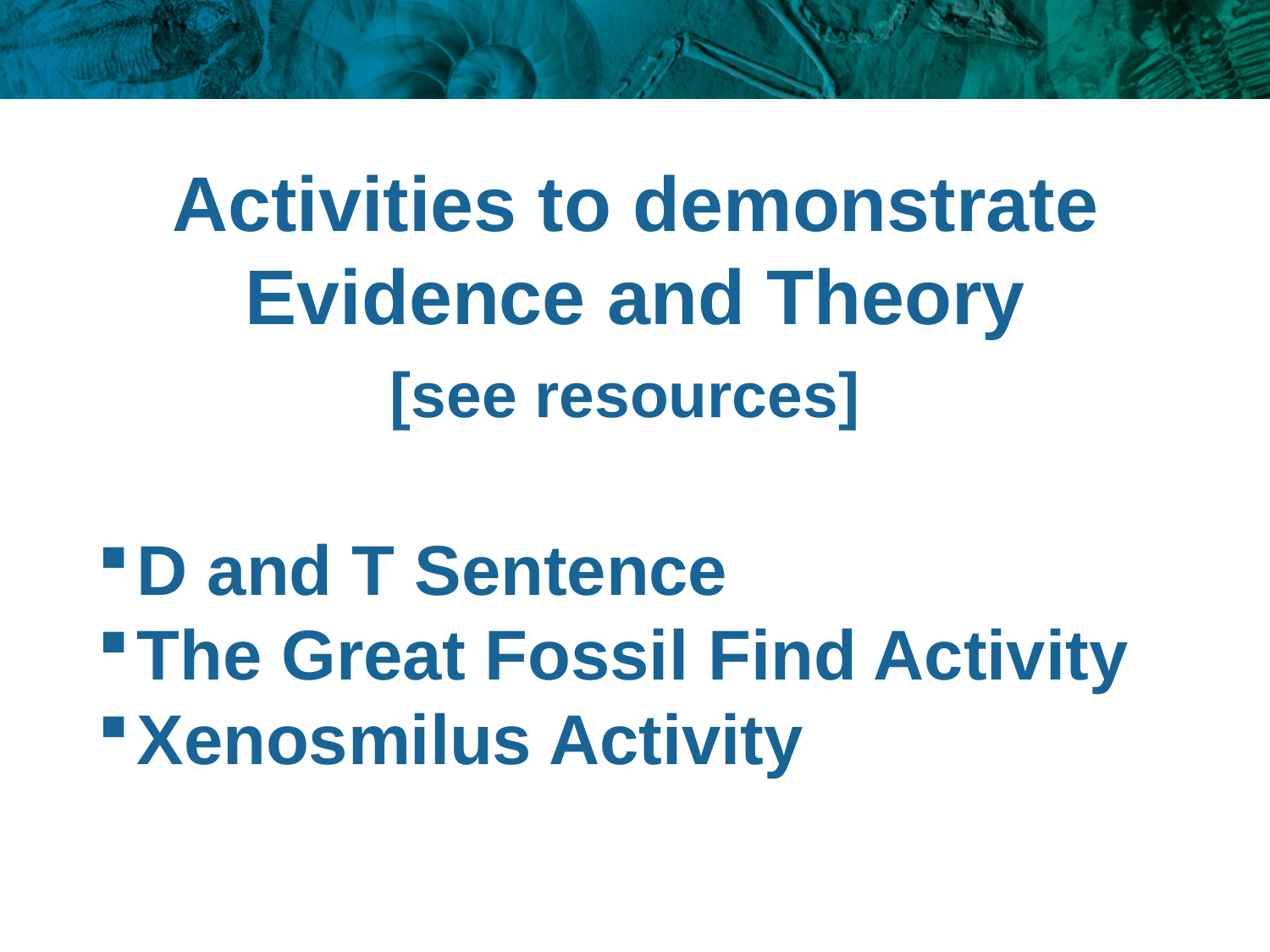

Activities to demonstrate Evidence and Theory
[see resources]
D and T Sentence
The Great Fossil Find Activity
Xenosmilus Activity